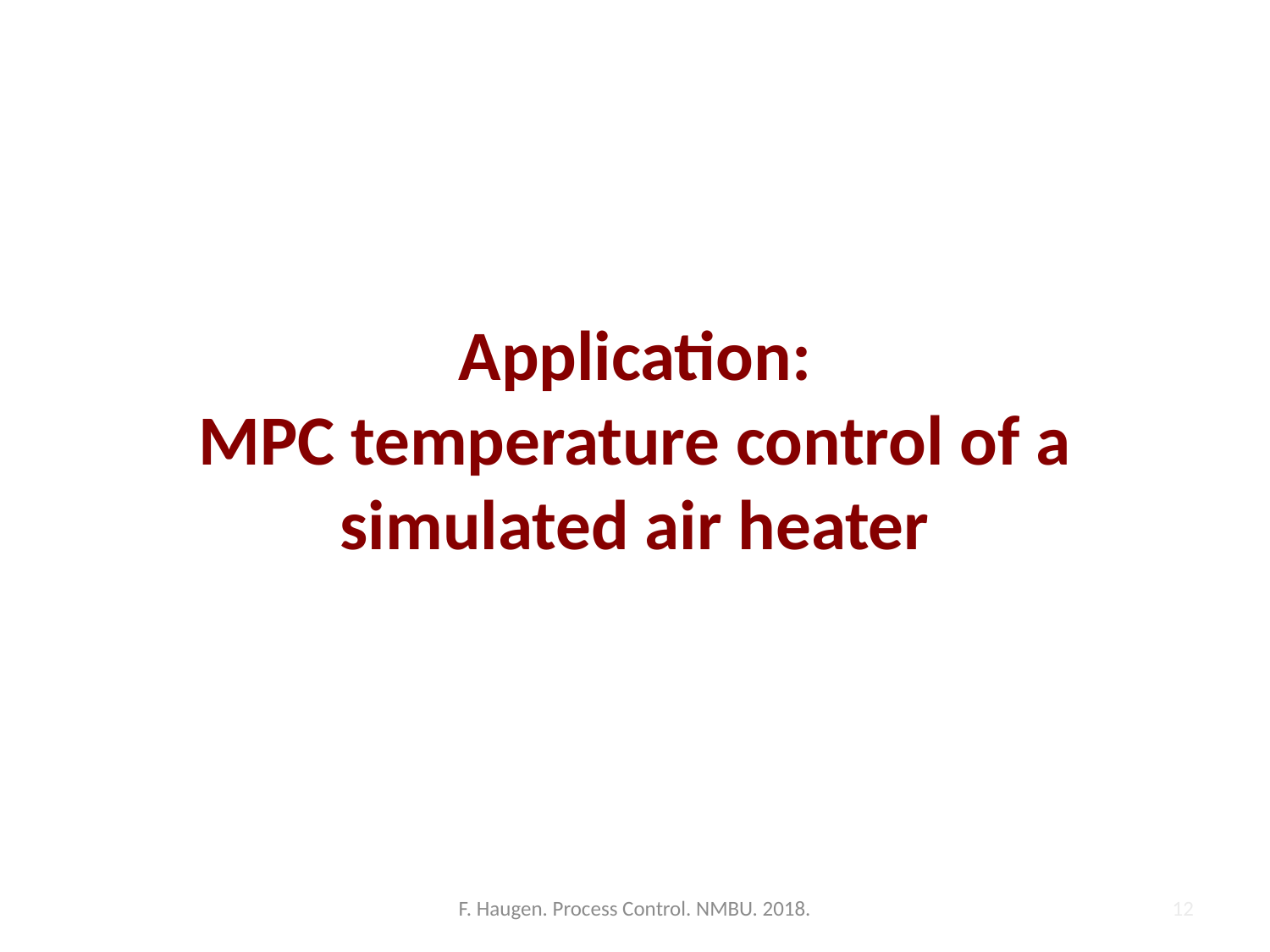

# Application: MPC temperature control of a simulated air heater
12
F. Haugen. Process Control. NMBU. 2018.